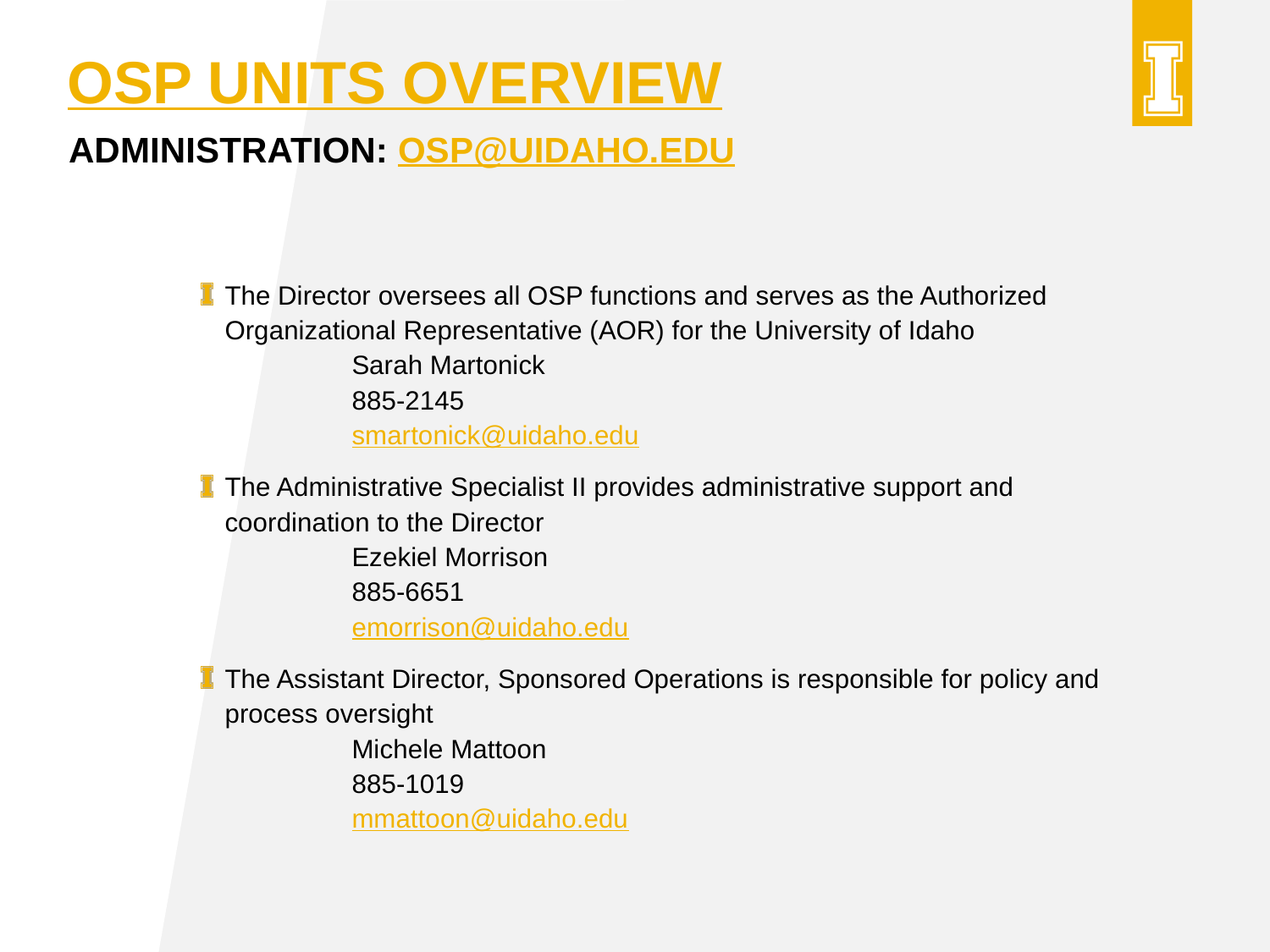

# Osp units overview
administration: osp@uidaho.edu
The Director oversees all OSP functions and serves as the Authorized Organizational Representative (AOR) for the University of Idaho
	Sarah Martonick
	885-2145
	smartonick@uidaho.edu
The Administrative Specialist II provides administrative support and coordination to the Director
	Ezekiel Morrison
	885-6651
	emorrison@uidaho.edu
The Assistant Director, Sponsored Operations is responsible for policy and process oversight
	Michele Mattoon
	885-1019
	mmattoon@uidaho.edu